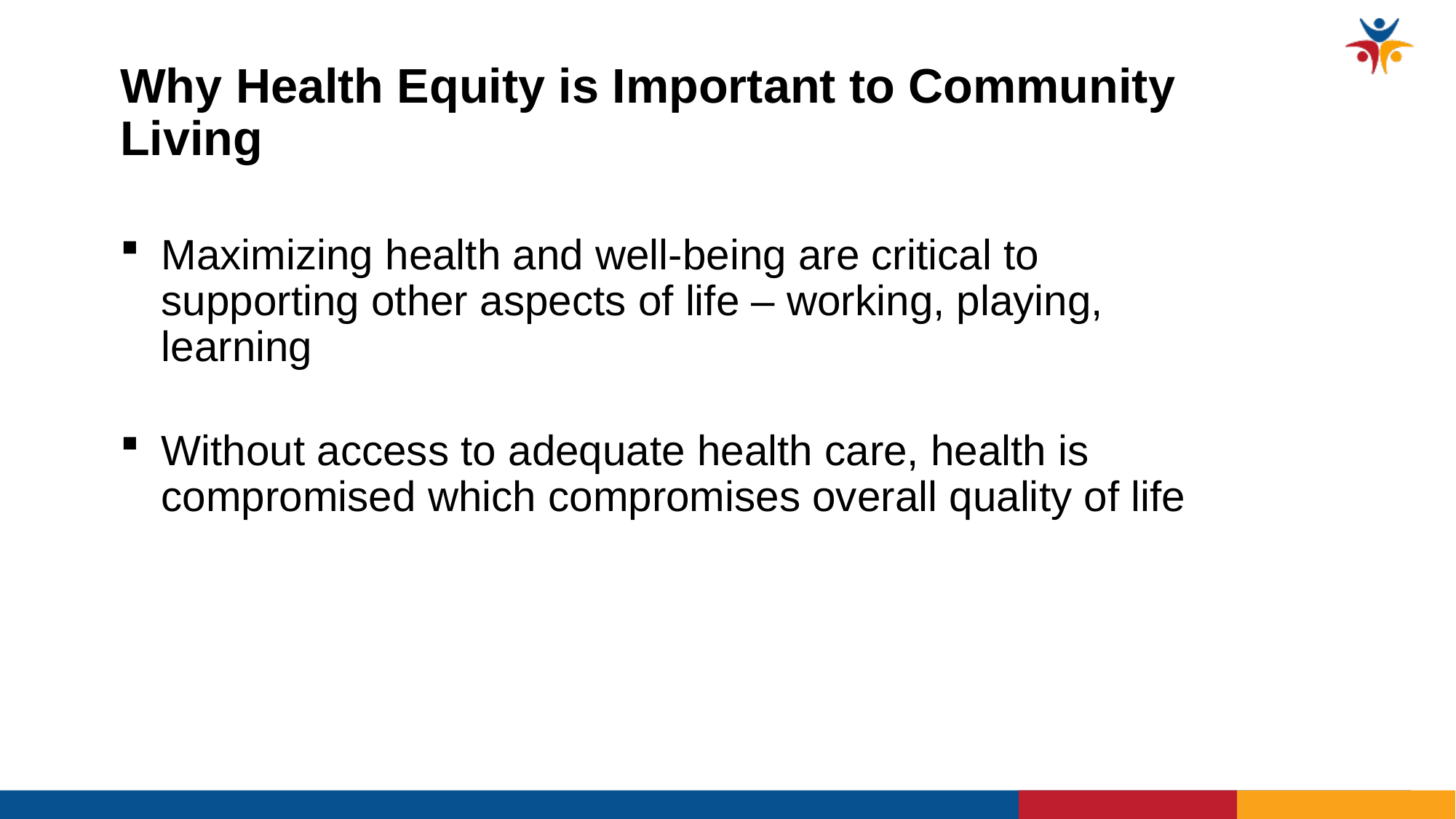

# Why Health Equity is Important to Community Living
Maximizing health and well-being are critical to supporting other aspects of life – working, playing, learning

Without access to adequate health care, health is compromised which compromises overall quality of life